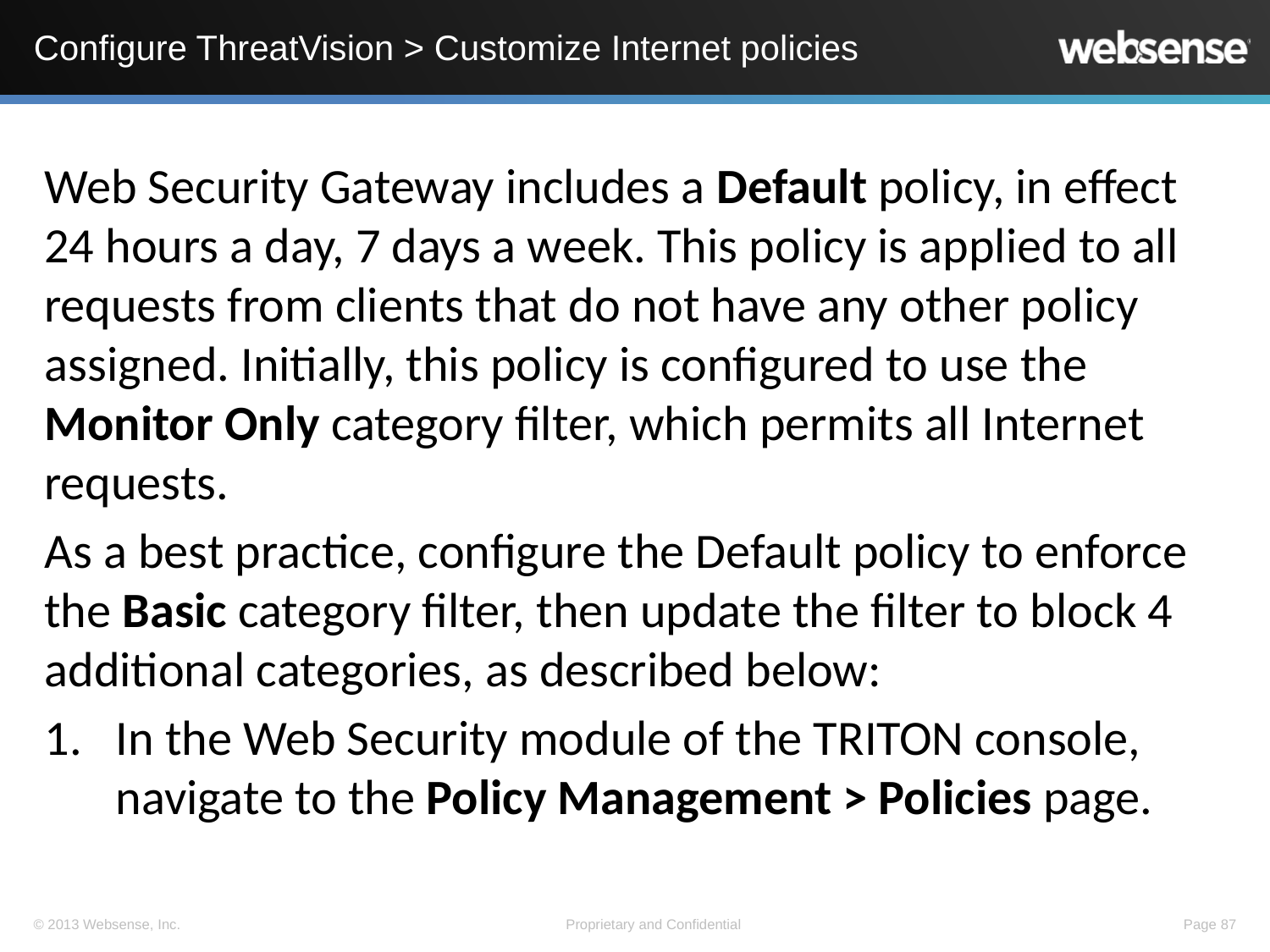

# Configure ThreatVision > Customize Internet policies
Web Security Gateway includes a Default policy, in effect 24 hours a day, 7 days a week. This policy is applied to all requests from clients that do not have any other policy assigned. Initially, this policy is configured to use the Monitor Only category filter, which permits all Internet requests.
As a best practice, configure the Default policy to enforce the Basic category filter, then update the filter to block 4 additional categories, as described below:
In the Web Security module of the TRITON console, navigate to the Policy Management > Policies page.